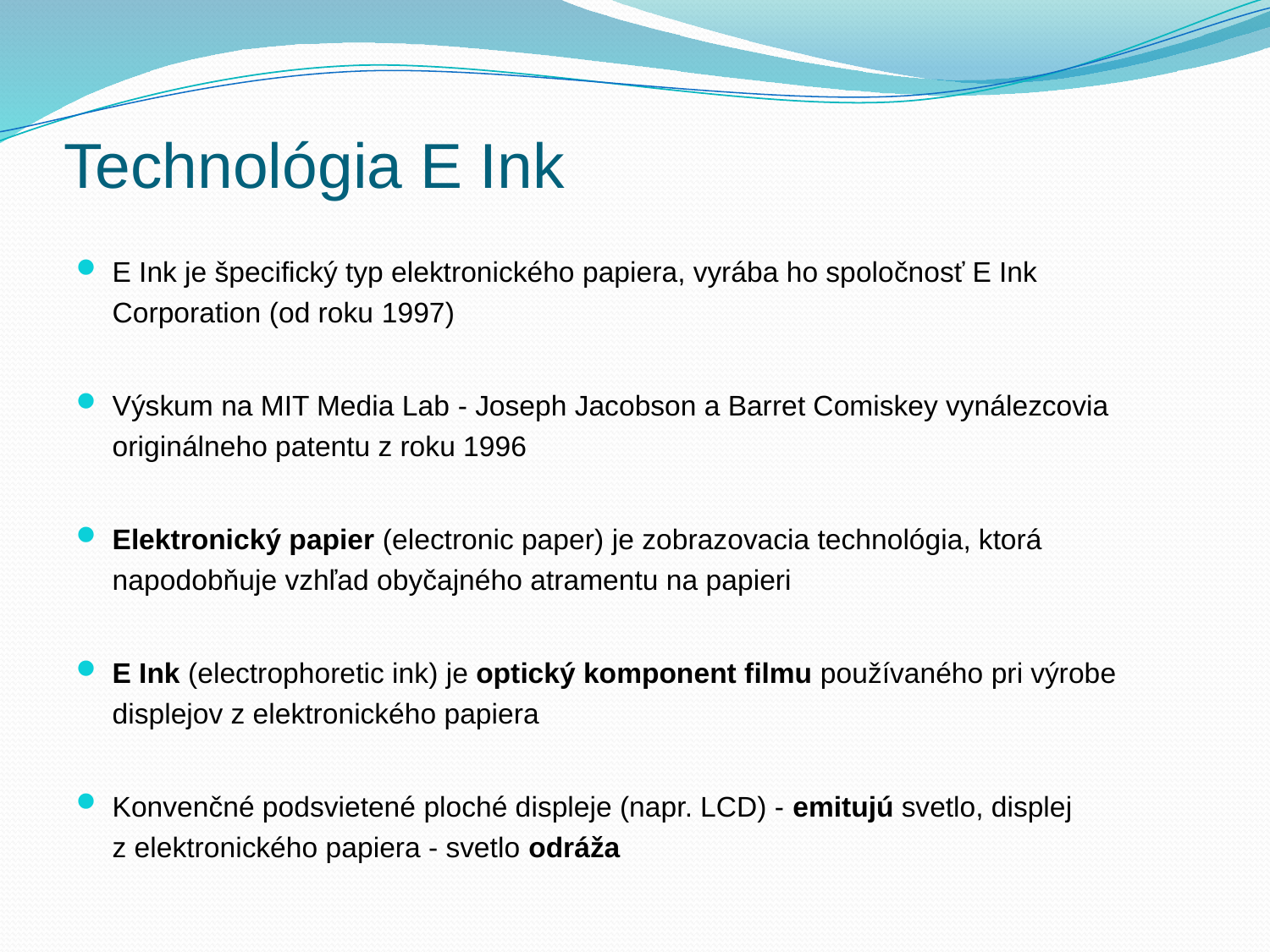

# Technológia E Ink

E Ink je špecifický typ elektronického papiera, vyrába ho spoločnosť E Ink Corporation (od roku 1997)

Výskum na MIT Media Lab - Joseph Jacobson a Barret Comiskey vynálezcovia originálneho patentu z roku 1996

Elektronický papier (electronic paper) je zobrazovacia technológia, ktorá napodobňuje vzhľad obyčajného atramentu na papieri

E Ink (electrophoretic ink) je optický komponent filmu používaného pri výrobe displejov z elektronického papiera

Konvenčné podsvietené ploché displeje (napr. LCD) - emitujú svetlo, displej z elektronického papiera - svetlo odráža